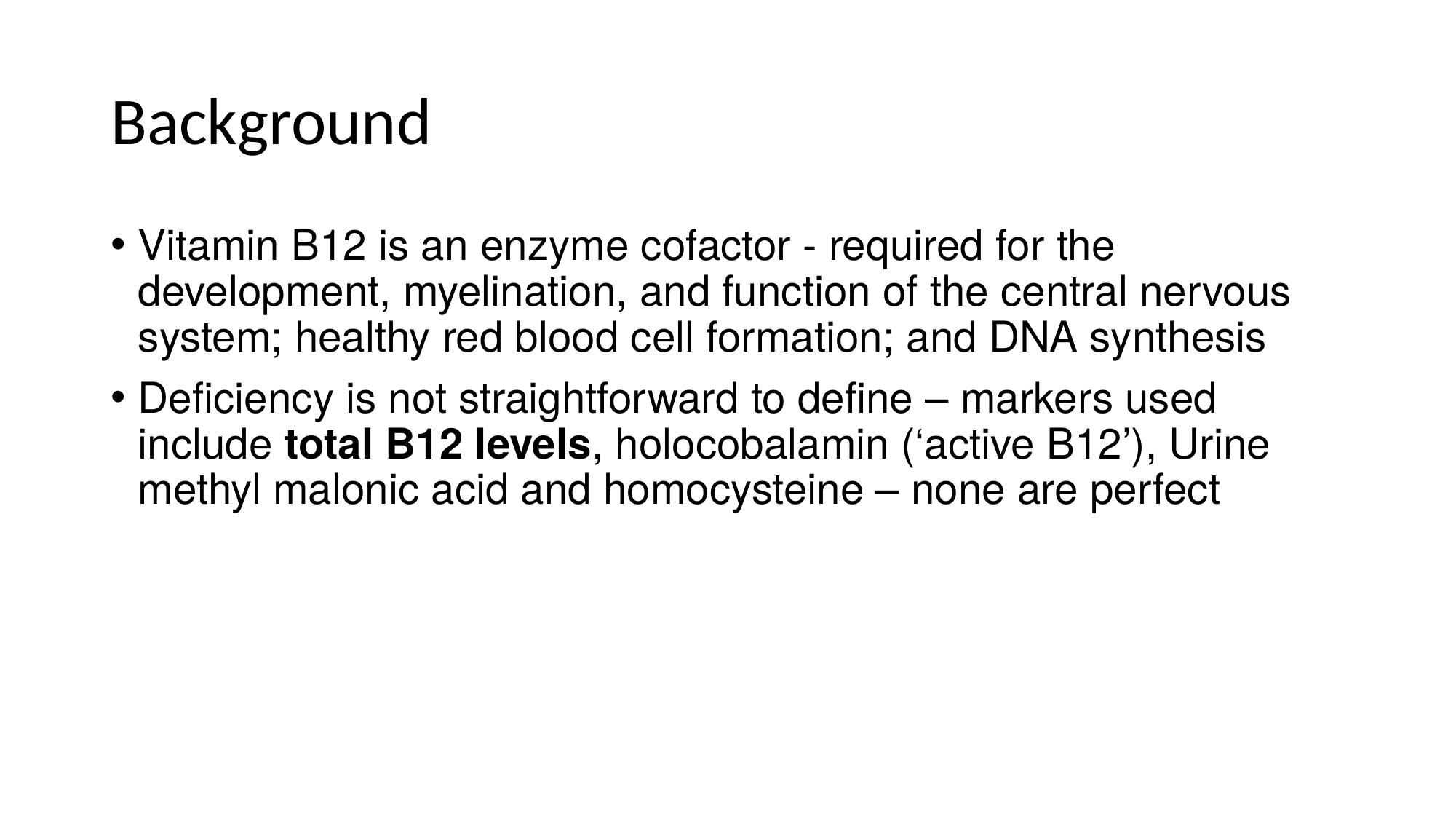

# Background
Vitamin B12 is an enzyme cofactor - required for the development, myelination, and function of the central nervous system; healthy red blood cell formation; and DNA synthesis
Deficiency is not straightforward to define – markers used include total B12 levels, holocobalamin (‘active B12’), Urine methyl malonic acid and homocysteine – none are perfect